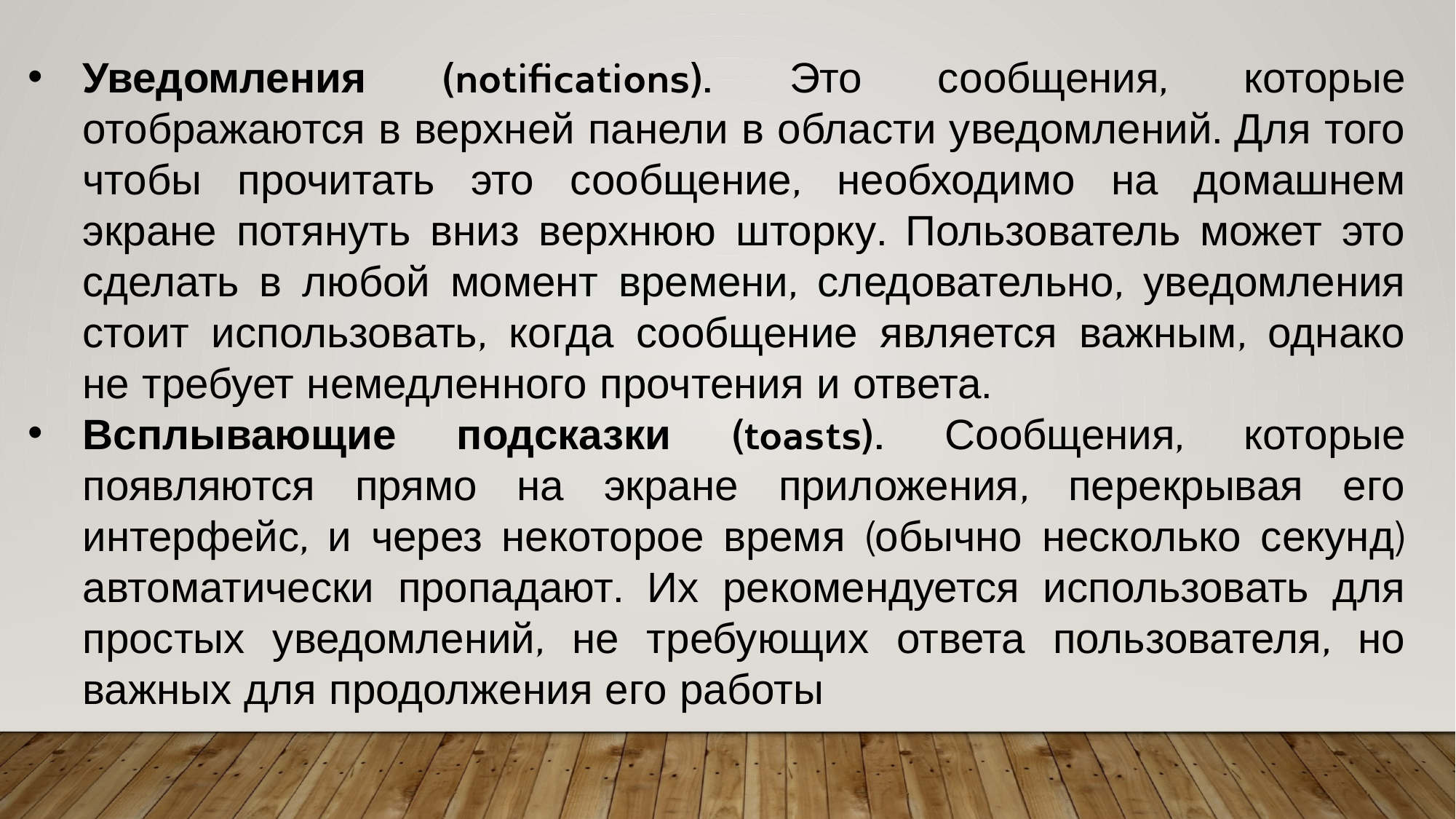

Уведомления (notifications). Это сообщения, которые отображаются в верхней панели в области уведомлений. Для того чтобы прочитать это сообщение, необходимо на домашнем экране потянуть вниз верхнюю шторку. Пользователь может это сделать в любой момент времени, следовательно, уведомления стоит использовать, когда сообщение является важным, однако не требует немедленного прочтения и ответа.
Всплывающие подсказки (toasts). Сообщения, которые появляются прямо на экране приложения, перекрывая его интерфейс, и через некоторое время (обычно несколько секунд) автоматически пропадают. Их рекомендуется использовать для простых уведомлений, не требующих ответа пользователя, но важных для продолжения его работы